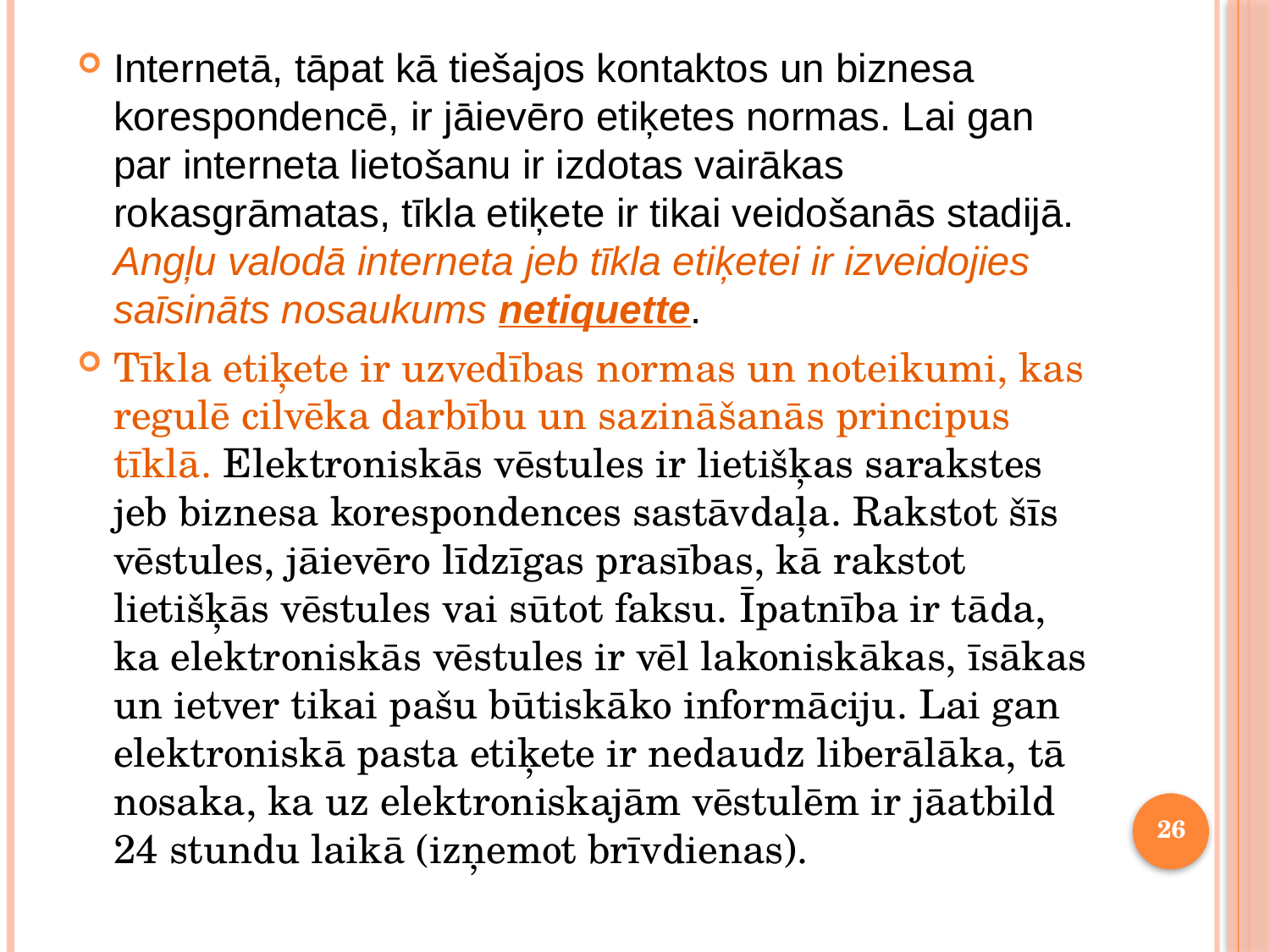

Internetā, tāpat kā tiešajos kontaktos un biznesa korespondencē, ir jāievēro etiķetes normas. Lai gan par interneta lietošanu ir izdotas vairākas rokasgrāmatas, tīkla etiķete ir tikai veidošanās stadijā. Angļu valodā interneta jeb tīkla etiķetei ir izveidojies saīsināts nosaukums netiquette.
Tīkla etiķete ir uzvedības normas un noteikumi, kas regulē cilvēka darbību un sazināšanās principus tīklā. Elektroniskās vēstules ir lietišķas sarakstes jeb biznesa korespondences sastāvdaļa. Rakstot šīs vēstules, jāievēro līdzīgas prasības, kā rakstot lietišķās vēstules vai sūtot faksu. Īpatnība ir tāda, ka elektroniskās vēstules ir vēl lakoniskākas, īsākas un ietver tikai pašu būtiskāko informāciju. Lai gan elektroniskā pasta etiķete ir nedaudz liberālāka, tā nosaka, ka uz elektroniskajām vēstulēm ir jāatbild 24 stundu laikā (izņemot brīvdienas).

26